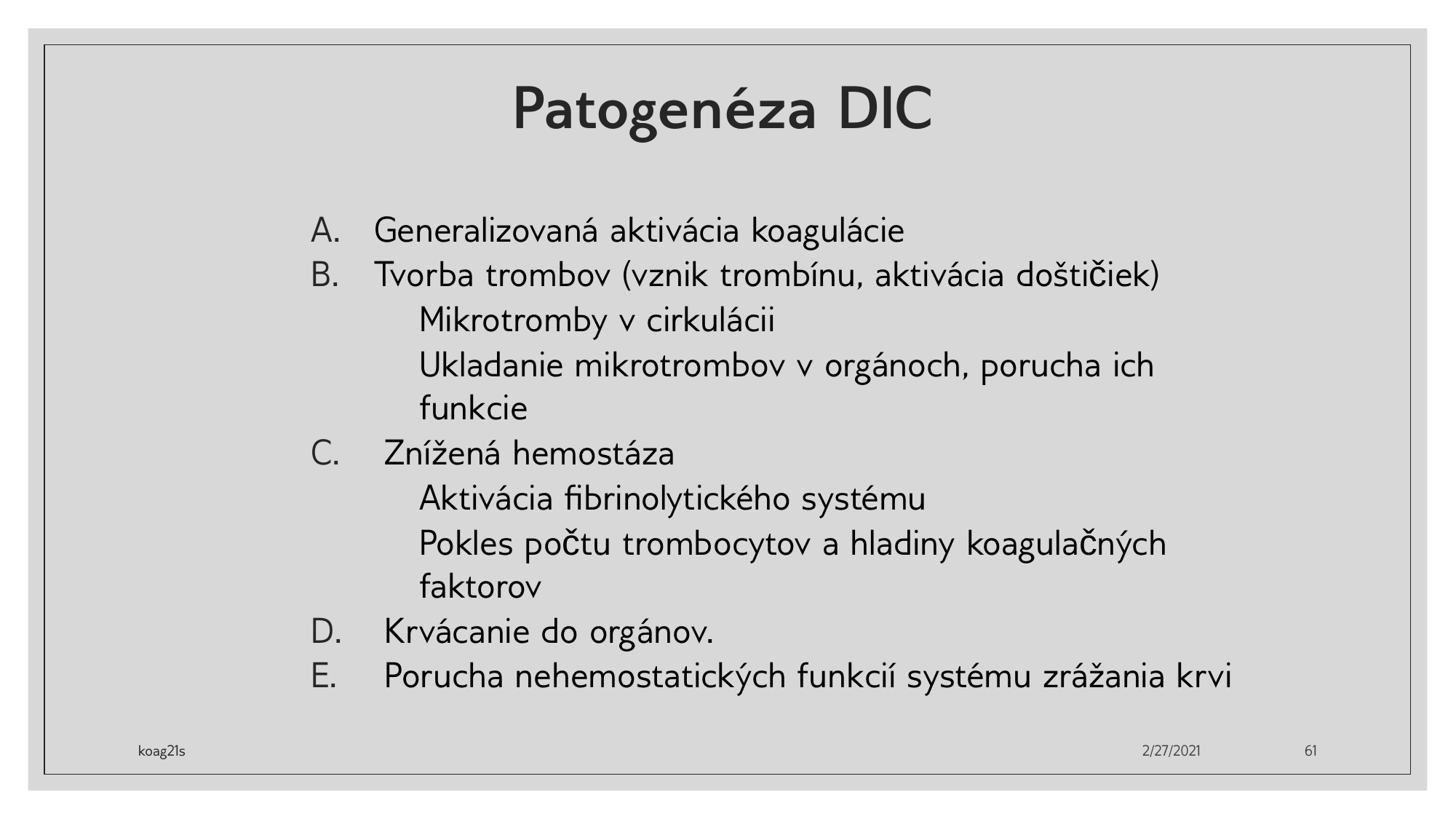

# Patogenéza DIC
Generalizovaná aktivácia koagulácie
Tvorba trombov (vznik trombínu, aktivácia doštičiek)
	Mikrotromby v cirkulácii
	Ukladanie mikrotrombov v orgánoch, porucha ich funkcie
 Znížená hemostáza
	Aktivácia fibrinolytického systému
	Pokles počtu trombocytov a hladiny koagulačných faktorov
 Krvácanie do orgánov.
 Porucha nehemostatických funkcií systému zrážania krvi
koag21s
2/27/2021
61